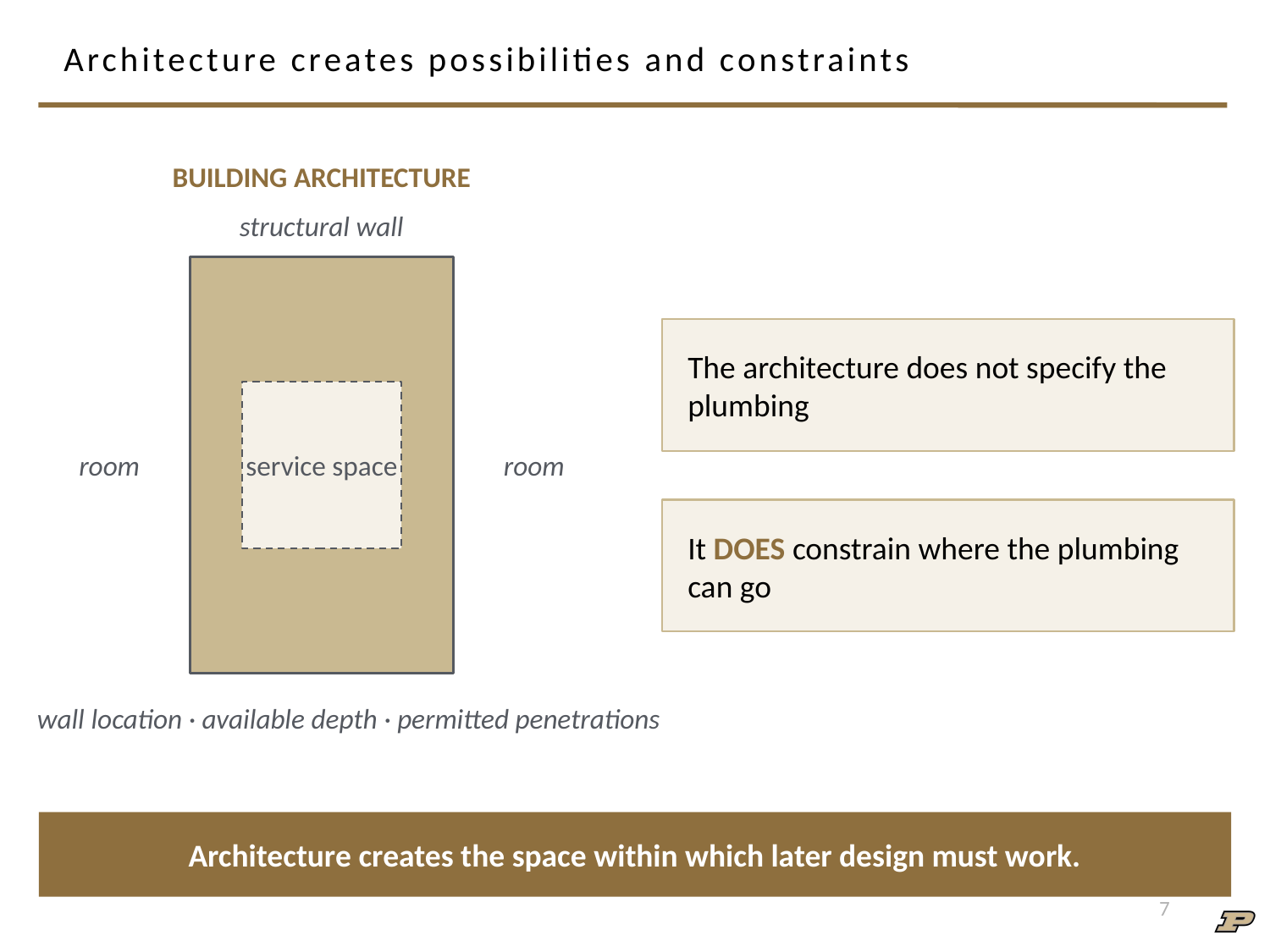

# Architecture creates possibilities and constraints
BUILDING ARCHITECTURE
structural wall

The architecture does not specify the plumbing
service space
room
room
It DOES constrain where the plumbing can go
wall location · available depth · permitted penetrations
Architecture creates the space within which later design must work.
7